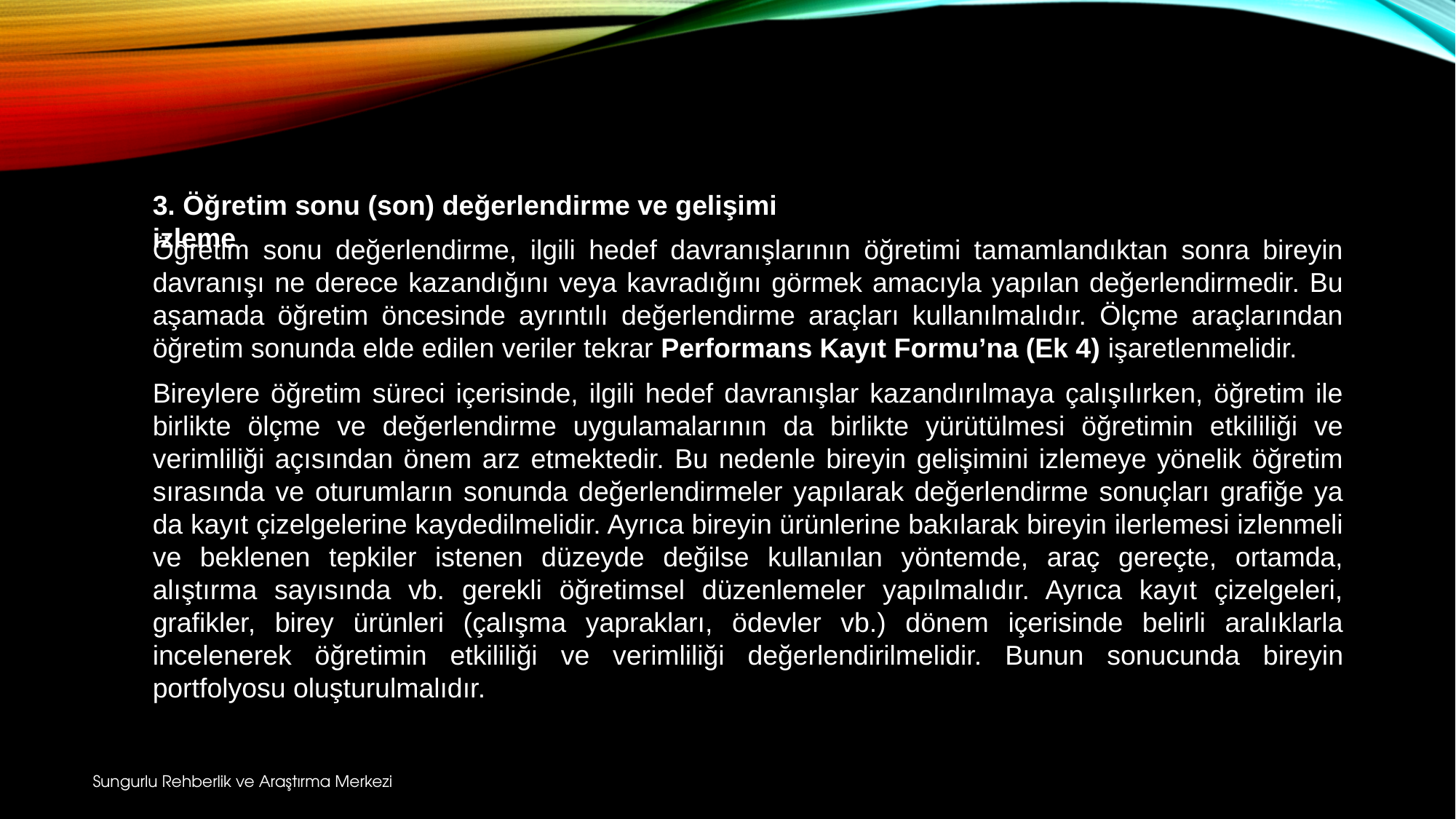

3. Öğretim sonu (son) değerlendirme ve gelişimi izleme
Öğretim sonu değerlendirme, ilgili hedef davranışlarının öğretimi tamamlandıktan sonra bireyin davranışı ne derece kazandığını veya kavradığını görmek amacıyla yapılan değerlendirmedir. Bu aşamada öğretim öncesinde ayrıntılı değerlendirme araçları kullanılmalıdır. Ölçme araçlarından öğretim sonunda elde edilen veriler tekrar Performans Kayıt Formu’na (Ek 4) işaretlenmelidir.
Bireylere öğretim süreci içerisinde, ilgili hedef davranışlar kazandırılmaya çalışılırken, öğretim ile birlikte ölçme ve değerlendirme uygulamalarının da birlikte yürütülmesi öğretimin etkililiği ve verimliliği açısından önem arz etmektedir. Bu nedenle bireyin gelişimini izlemeye yönelik öğretim sırasında ve oturumların sonunda değerlendirmeler yapılarak değerlendirme sonuçları grafiğe ya da kayıt çizelgelerine kaydedilmelidir. Ayrıca bireyin ürünlerine bakılarak bireyin ilerlemesi izlenmeli ve beklenen tepkiler istenen düzeyde değilse kullanılan yöntemde, araç gereçte, ortamda, alıştırma sayısında vb. gerekli öğretimsel düzenlemeler yapılmalıdır. Ayrıca kayıt çizelgeleri, grafikler, birey ürünleri (çalışma yaprakları, ödevler vb.) dönem içerisinde belirli aralıklarla incelenerek öğretimin etkililiği ve verimliliği değerlendirilmelidir. Bunun sonucunda bireyin portfolyosu oluşturulmalıdır.
Sungurlu Rehberlik ve Araştırma Merkezi